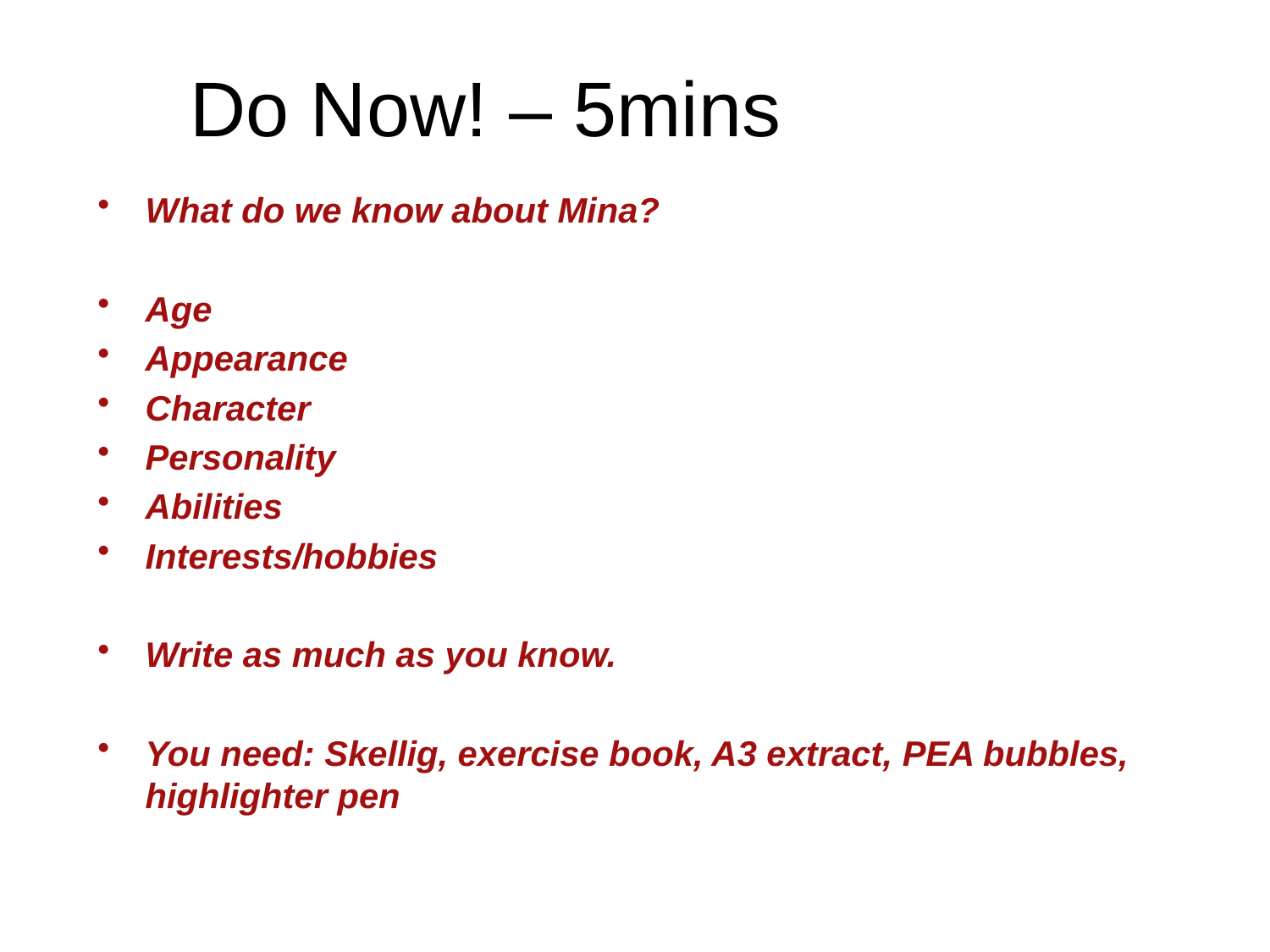

Do Now! – 5mins
What do we know about Mina?

Age
Appearance
Character
Personality
Abilities
Interests/hobbies

Write as much as you know.

You need: Skellig, exercise book, A3 extract, PEA bubbles, highlighter pen